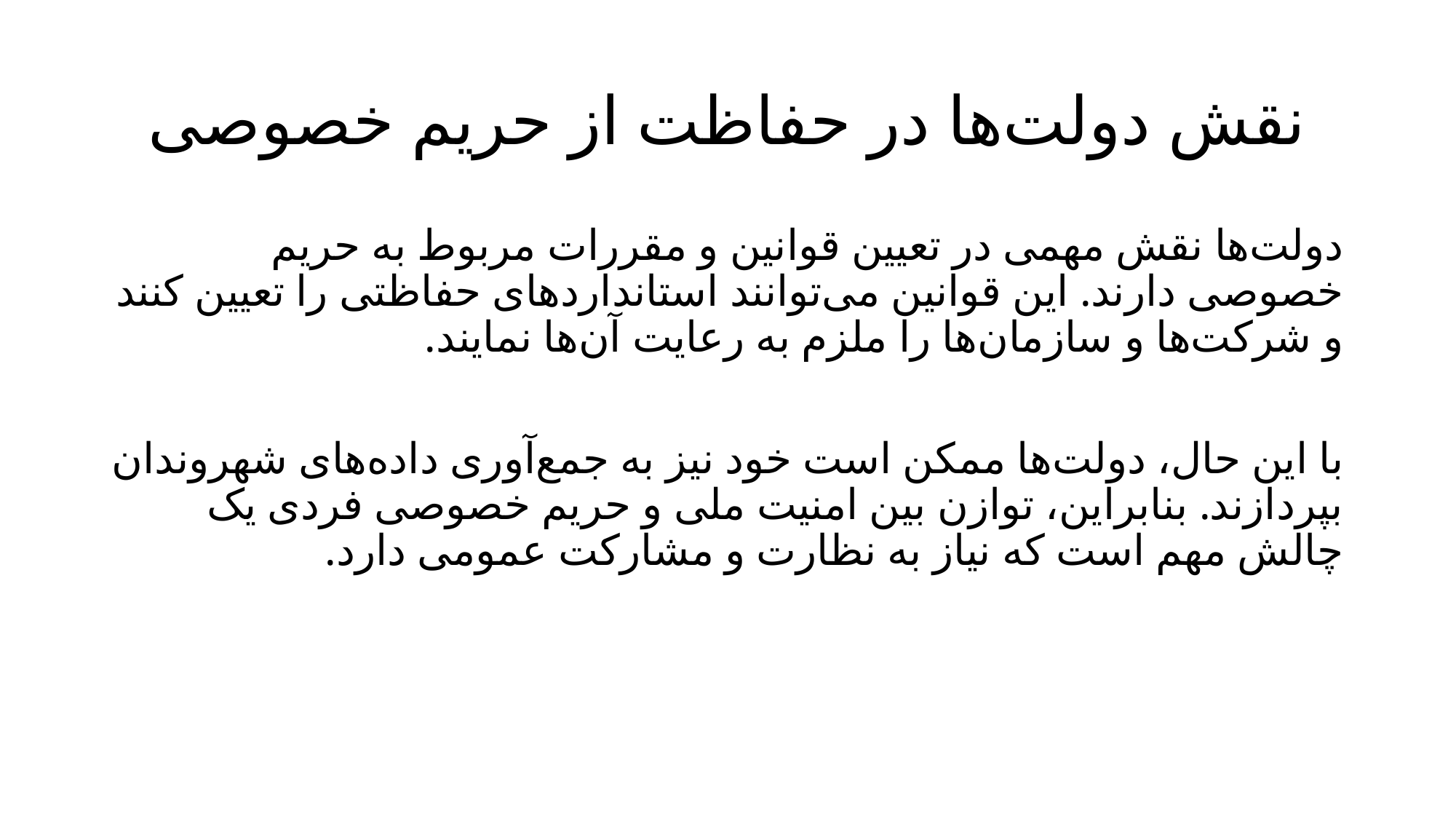

# نقش دولت‌ها در حفاظت از حریم خصوصی
دولت‌ها نقش مهمی در تعیین قوانین و مقررات مربوط به حریم خصوصی دارند. این قوانین می‌توانند استانداردهای حفاظتی را تعیین کنند و شرکت‌ها و سازمان‌ها را ملزم به رعایت آن‌ها نمایند.

با این حال، دولت‌ها ممکن است خود نیز به جمع‌آوری داده‌های شهروندان بپردازند. بنابراین، توازن بین امنیت ملی و حریم خصوصی فردی یک چالش مهم است که نیاز به نظارت و مشارکت عمومی دارد.